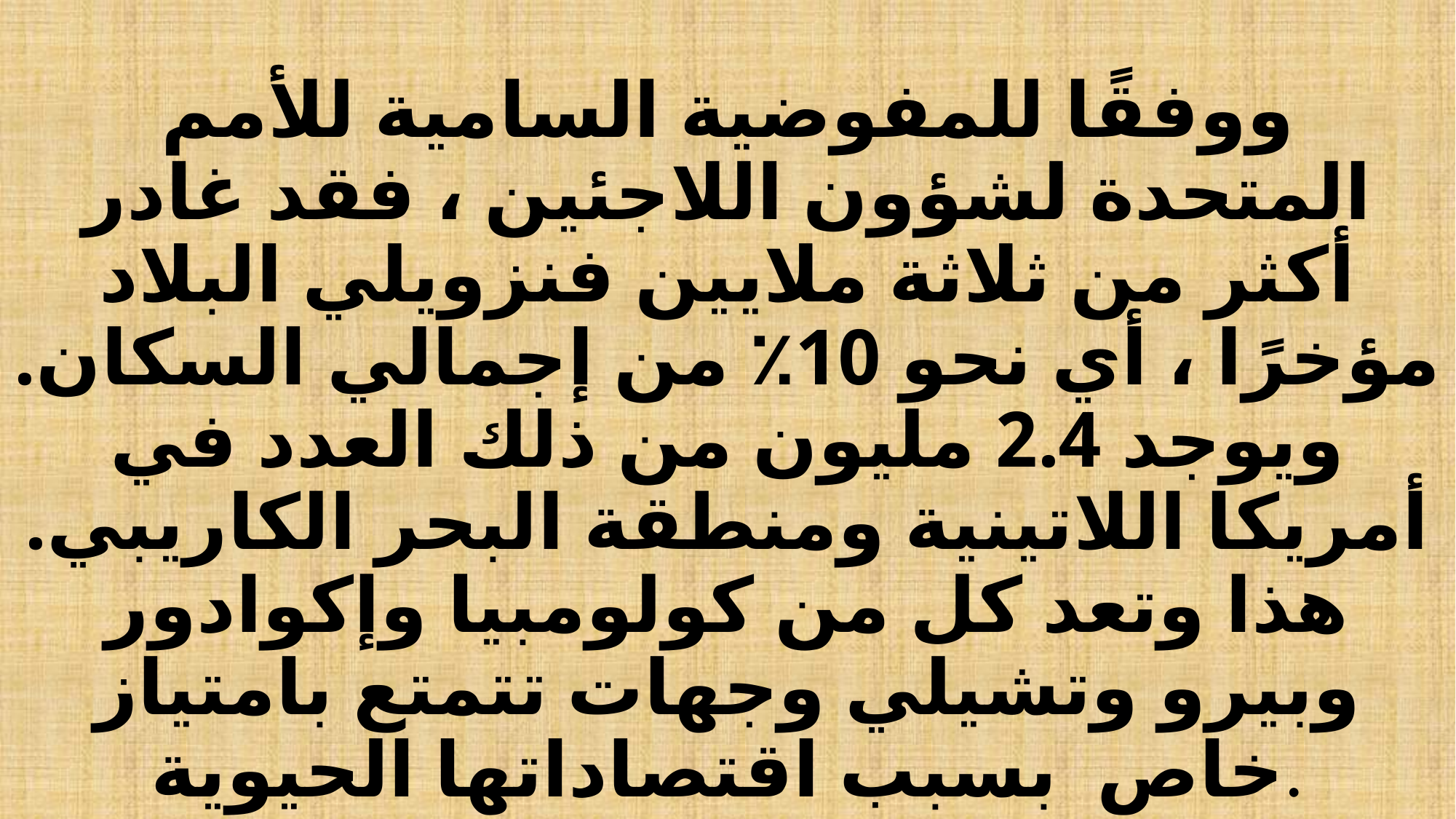

# ووفقًا للمفوضية السامية للأمم المتحدة لشؤون اللاجئين ، فقد غادر أكثر من ثلاثة ملايين فنزويلي البلاد مؤخرًا ، أي نحو 10٪ من إجمالي السكان. ويوجد 2.4 مليون من ذلك العدد في أمريكا اللاتينية ومنطقة البحر الكاريبي. هذا وتعد كل من كولومبيا وإكوادور وبيرو وتشيلي وجهات تتمتع بامتياز خاص  بسبب اقتصاداتها الحيوية.